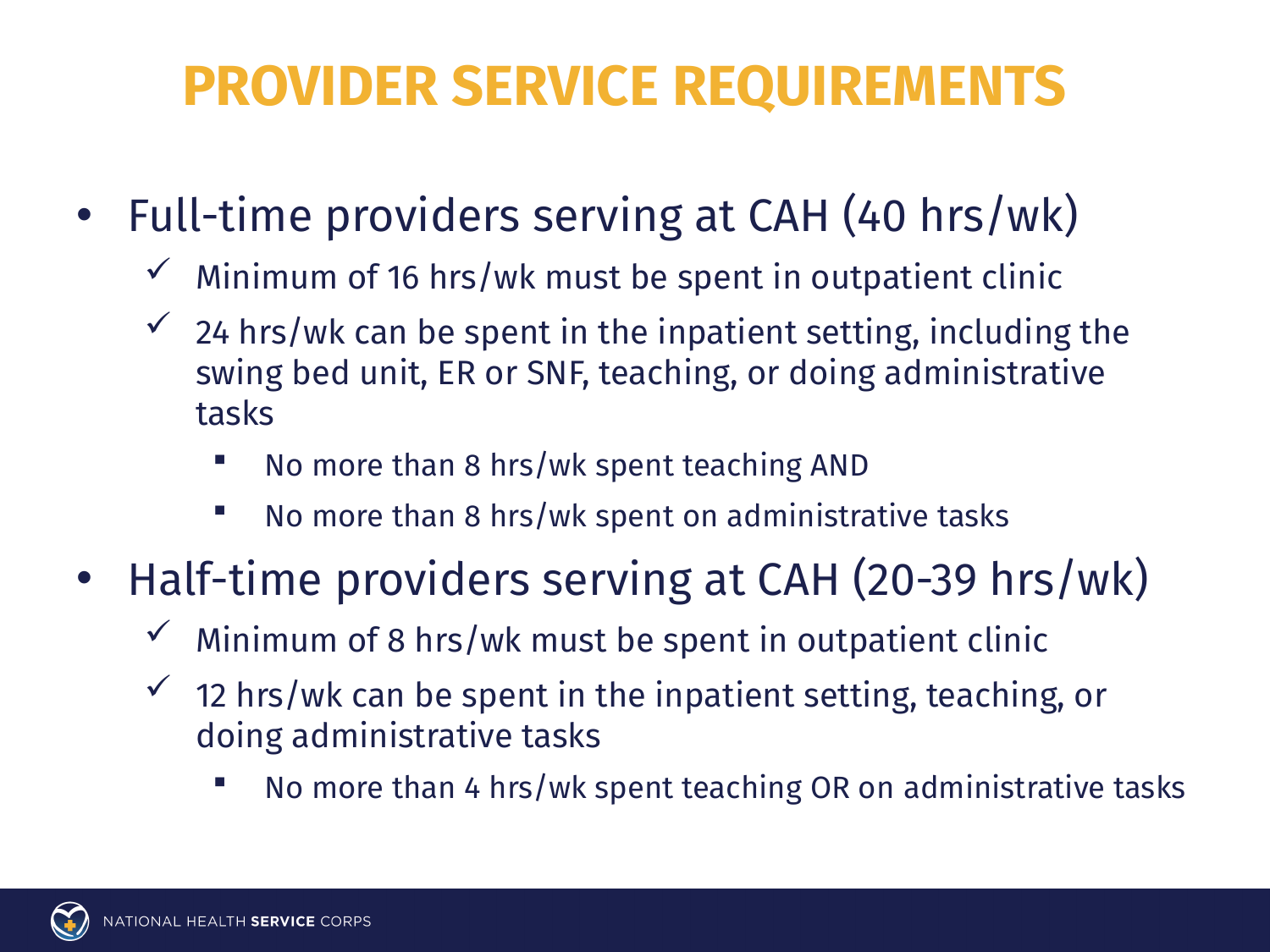

# Provider service requirements
Full-time providers serving at CAH (40 hrs/wk)
Minimum of 16 hrs/wk must be spent in outpatient clinic
24 hrs/wk can be spent in the inpatient setting, including the swing bed unit, ER or SNF, teaching, or doing administrative tasks
No more than 8 hrs/wk spent teaching AND
No more than 8 hrs/wk spent on administrative tasks
Half-time providers serving at CAH (20-39 hrs/wk)
Minimum of 8 hrs/wk must be spent in outpatient clinic
12 hrs/wk can be spent in the inpatient setting, teaching, or doing administrative tasks
No more than 4 hrs/wk spent teaching OR on administrative tasks

13